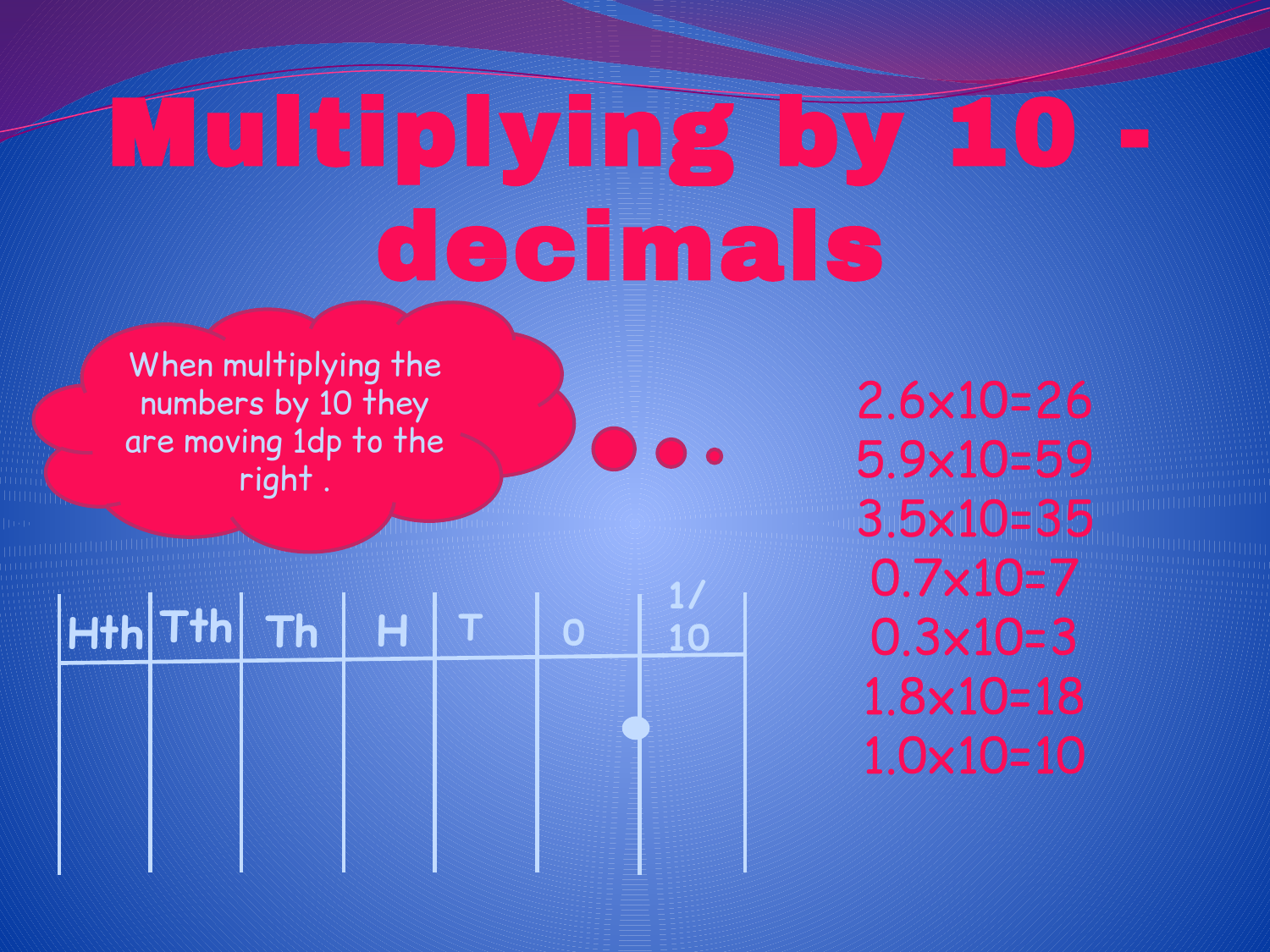

Multiplying by 10 -
decimals
When multiplying the numbers by 10 they are moving 1dp to the right .
2.6x10=26
5.9x10=59
3.5x10=35
0.7x10=7
0.3x10=3
1.8x10=18
1.0x10=10
1/10
Tth
H
Th
T
Hth
0